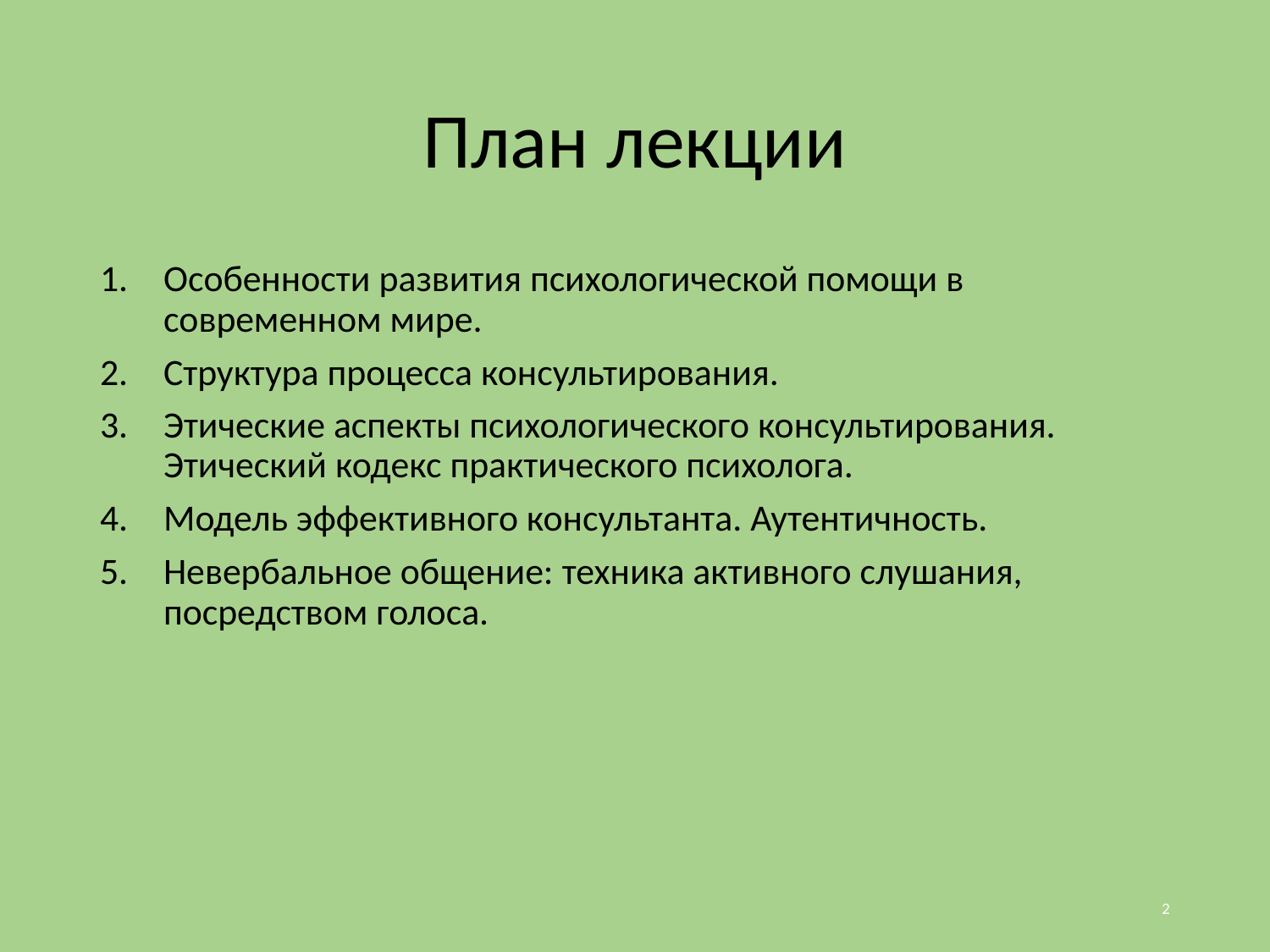

# План лекции
Особенности развития психологической помощи в современном мире.
Структура процесса консультирования.
Этические аспекты психологического консультирования. Этический кодекс практического психолога.
Модель эффективного консультанта. Аутентичность.
Невербальное общение: техника активного слушания, посредством голоса.

2